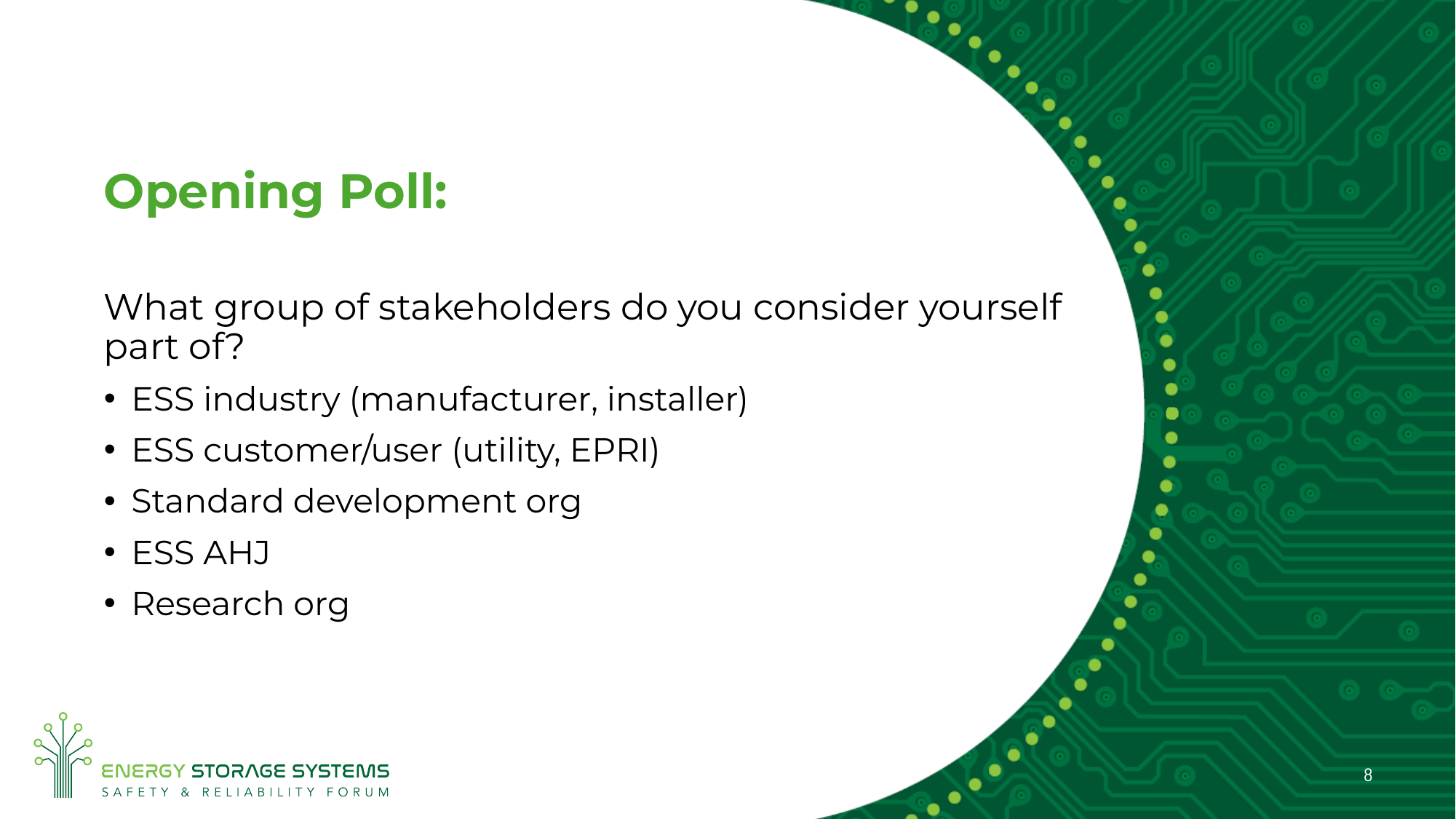

Opening Poll:

What group of stakeholders do you consider yourself part of?
ESS industry (manufacturer, installer)
ESS customer/user (utility, EPRI)
Standard development org
ESS AHJ
Research org